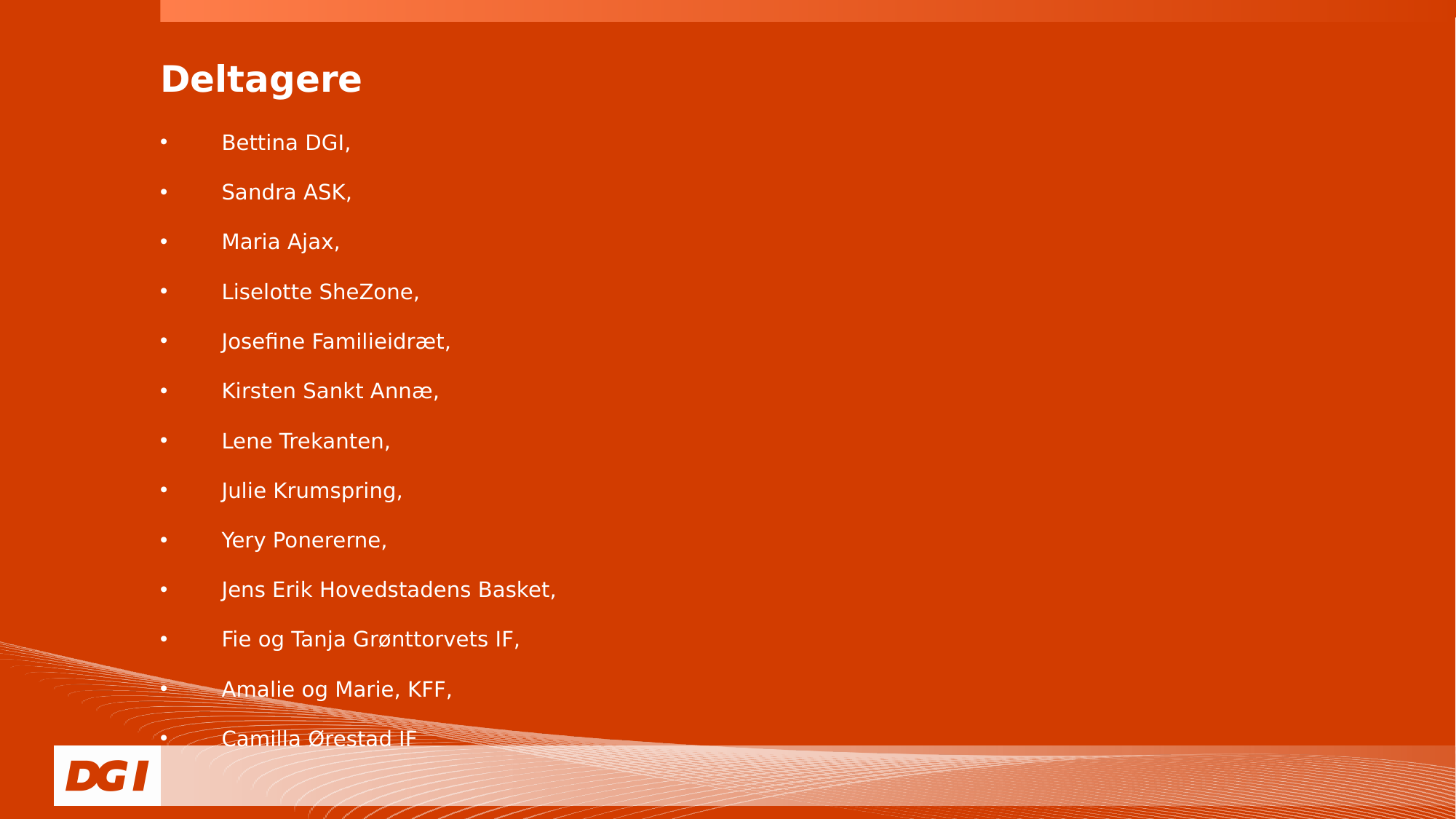

Deltagere
Bettina DGI,
Sandra ASK,
Maria Ajax,
Liselotte SheZone,
Josefine Familieidræt,
Kirsten Sankt Annæ,
Lene Trekanten,
Julie Krumspring,
Yery Ponererne,
Jens Erik Hovedstadens Basket,
Fie og Tanja Grønttorvets IF,
Amalie og Marie, KFF,
Camilla Ørestad IF